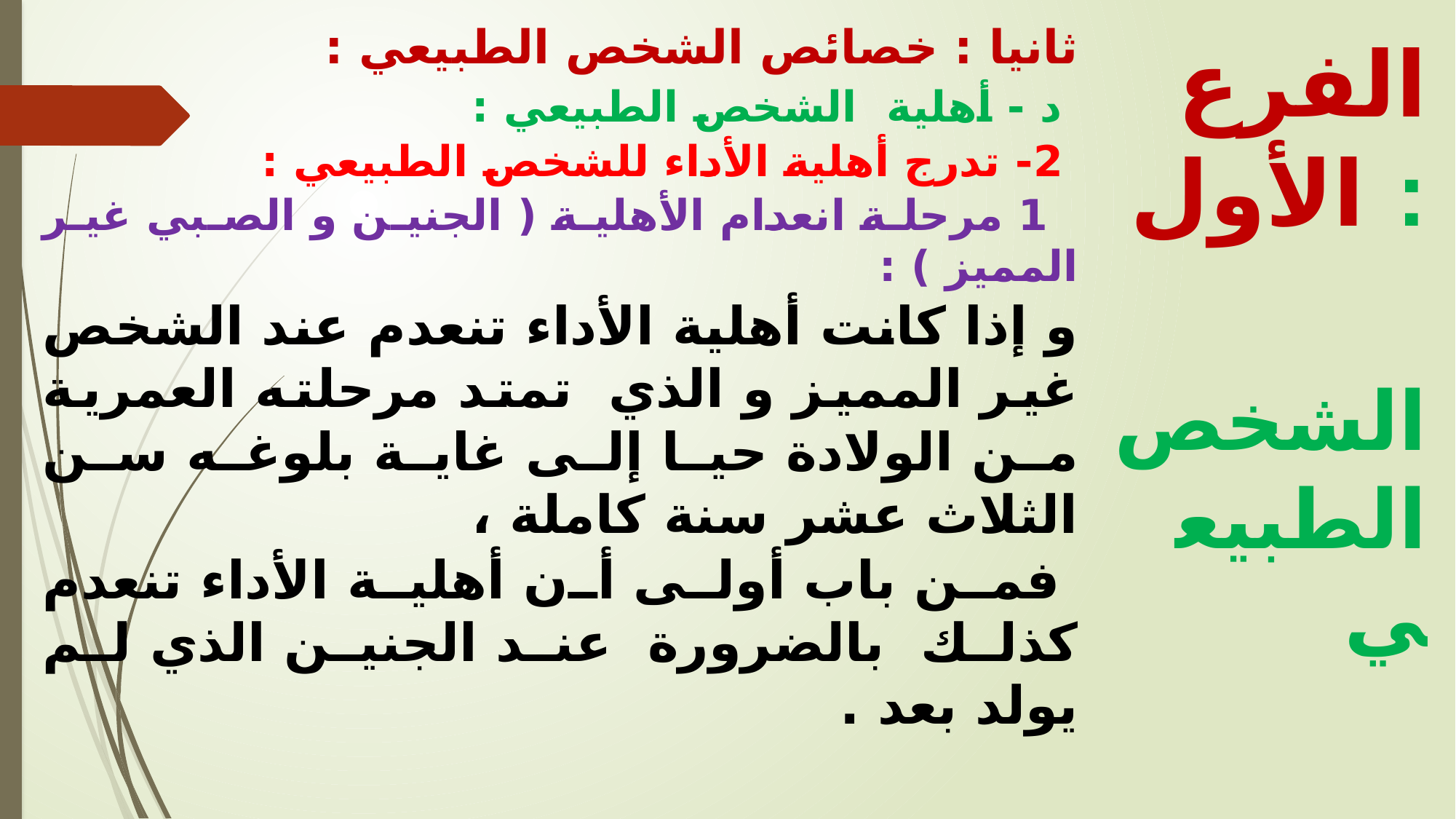

ثانيا : خصائص الشخص الطبيعي :
 د - أهلية  الشخص الطبيعي :
 2	- تدرج أهلية الأداء للشخص الطبيعي :
  1 مرحلة انعدام الأهلية ( الجنين و الصبي غير المميز ) :
و إذا كانت أهلية الأداء تنعدم عند الشخص غير المميز و الذي  تمتد مرحلته العمرية من الولادة حيا إلى غاية بلوغه سن الثلاث عشر سنة كاملة ،
 فمن باب أولى أن أهلية الأداء تنعدم كذلك  بالضرورة  عند الجنين الذي لم يولد بعد .

الفرع الأول :
 الشخص الطبيعي